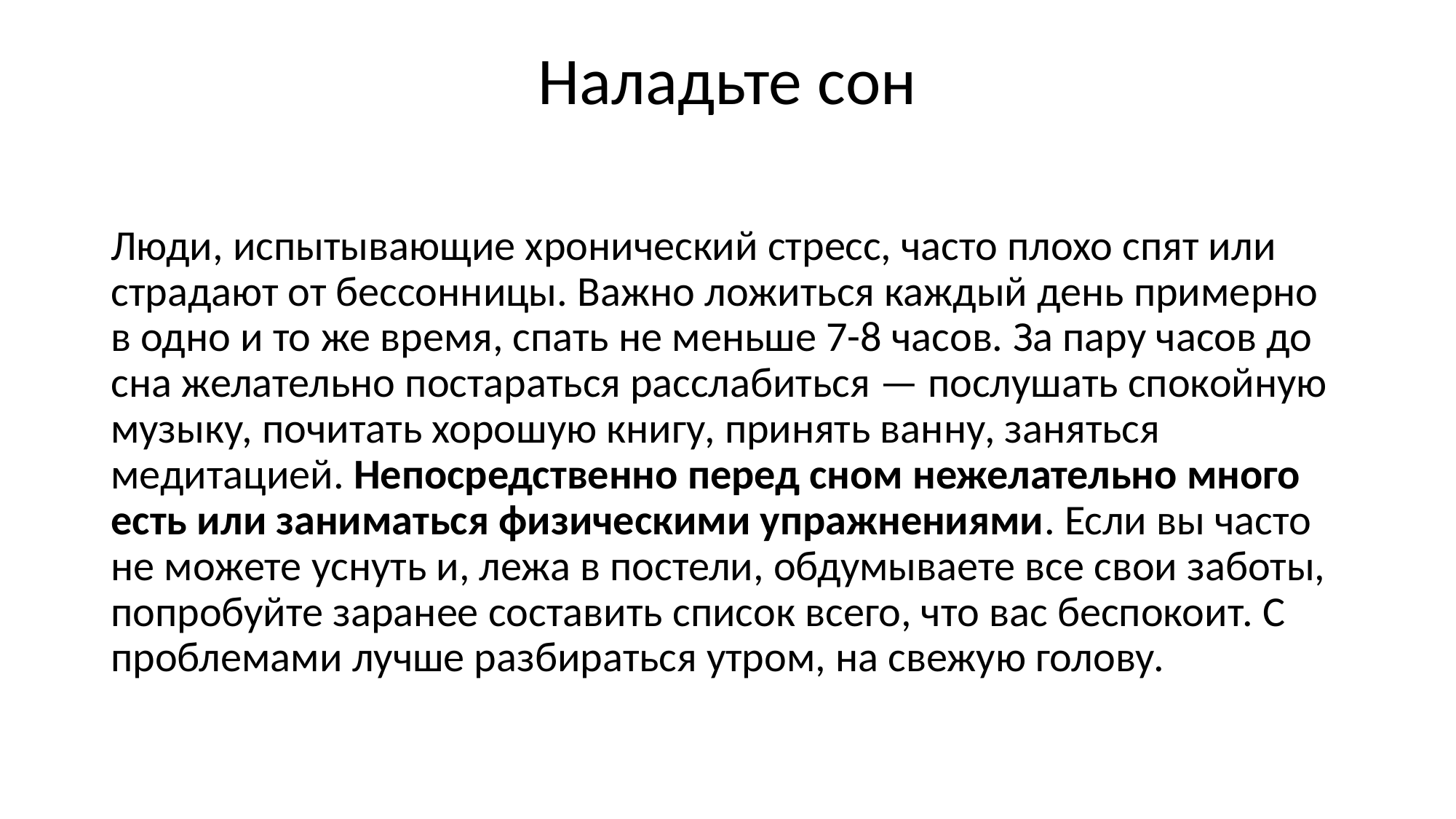

# Наладьте сон
Люди, испытывающие хронический стресс, часто плохо спят или страдают от бессонницы. Важно ложиться каждый день примерно в одно и то же время, спать не меньше 7-8 часов. За пару часов до сна желательно постараться расслабиться — послушать спокойную музыку, почитать хорошую книгу, принять ванну, заняться медитацией. Непосредственно перед сном нежелательно много есть или заниматься физическими упражнениями. Если вы часто не можете уснуть и, лежа в постели, обдумываете все свои заботы, попробуйте заранее составить список всего, что вас беспокоит. С проблемами лучше разбираться утром, на свежую голову.